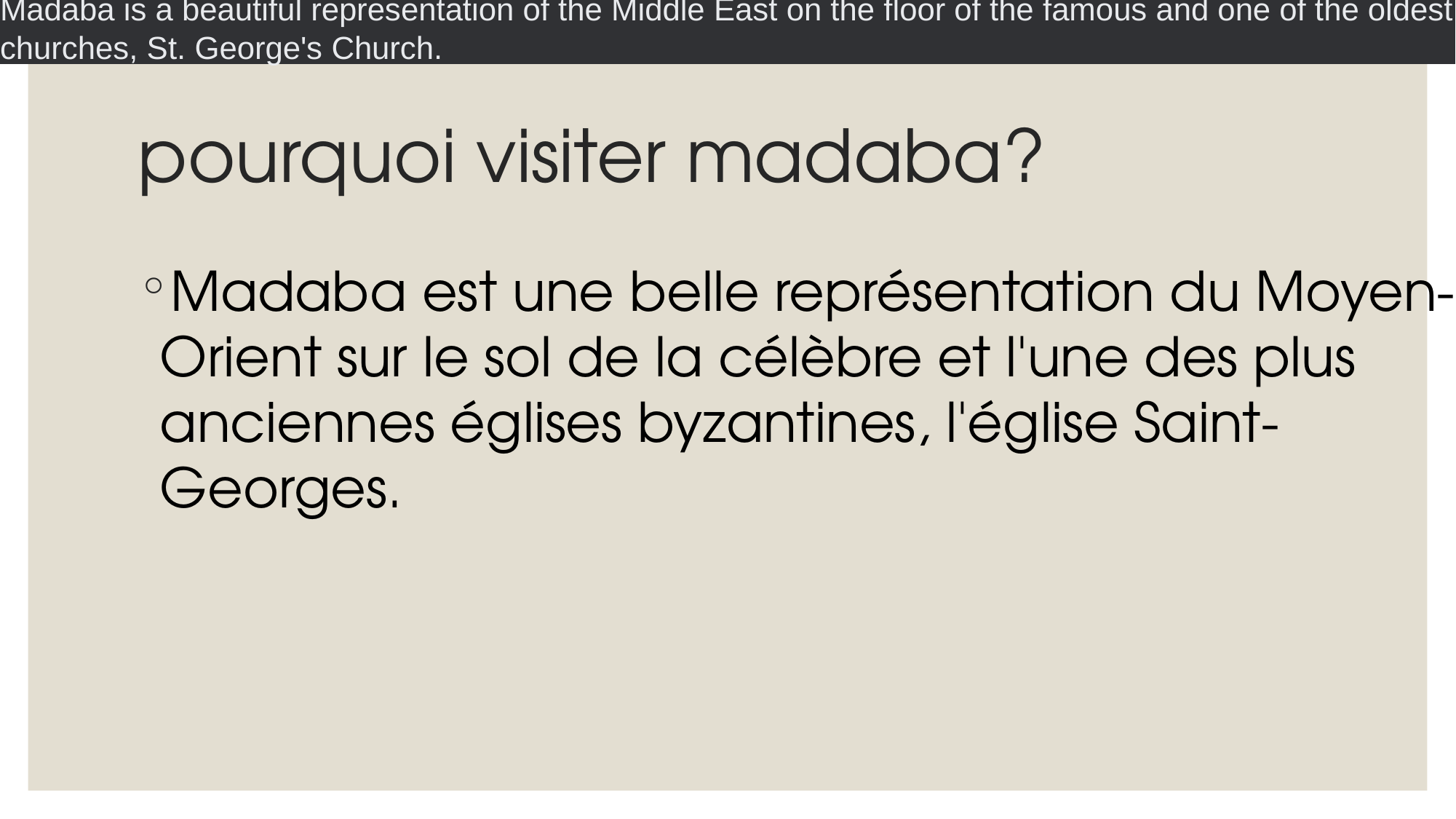

Madaba is a beautiful representation of the Middle East on the floor of the famous and one of the oldest Byzantine churches, St. George's Church.
# pourquoi visiter madaba?
Madaba est une belle représentation du Moyen-Orient sur le sol de la célèbre et l'une des plus anciennes églises byzantines, l'église Saint-Georges.